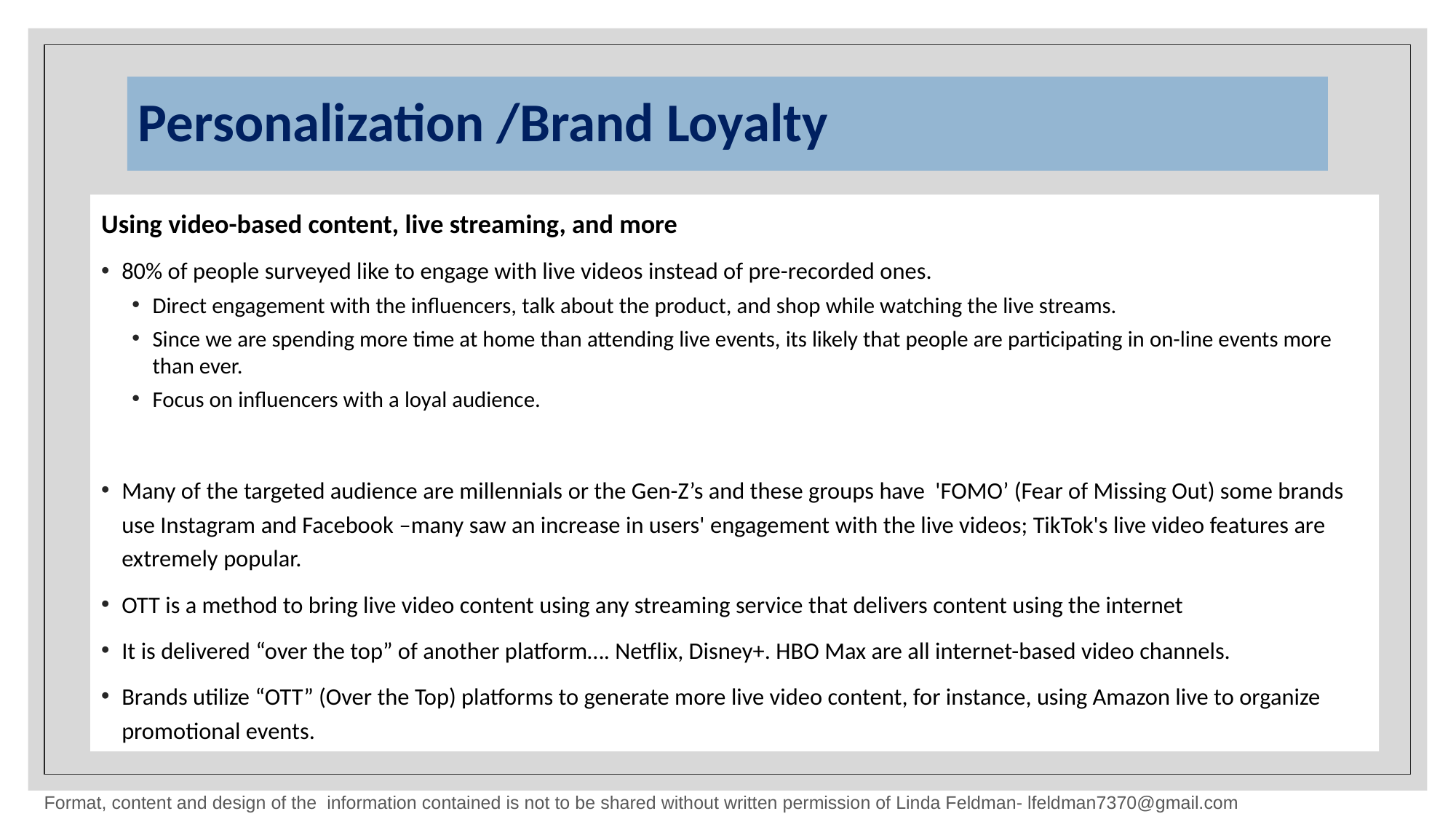

# Personalization /Brand Loyalty
Using video-based content, live streaming, and more
80% of people surveyed like to engage with live videos instead of pre-recorded ones.
Direct engagement with the influencers, talk about the product, and shop while watching the live streams.
Since we are spending more time at home than attending live events, its likely that people are participating in on-line events more than ever.
Focus on influencers with a loyal audience.

Many of the targeted audience are millennials or the Gen-Z’s and these groups have  'FOMO’ (Fear of Missing Out) some brands use Instagram and Facebook –many saw an increase in users' engagement with the live videos; TikTok's live video features are extremely popular.
OTT is a method to bring live video content using any streaming service that delivers content using the internet
It is delivered “over the top” of another platform…. Netflix, Disney+. HBO Max are all internet-based video channels.
Brands utilize “OTT” (Over the Top) platforms to generate more live video content, for instance, using Amazon live to organize promotional events.

Format, content and design of the  information contained is not to be shared without written permission of Linda Feldman- lfeldman7370@gmail.com